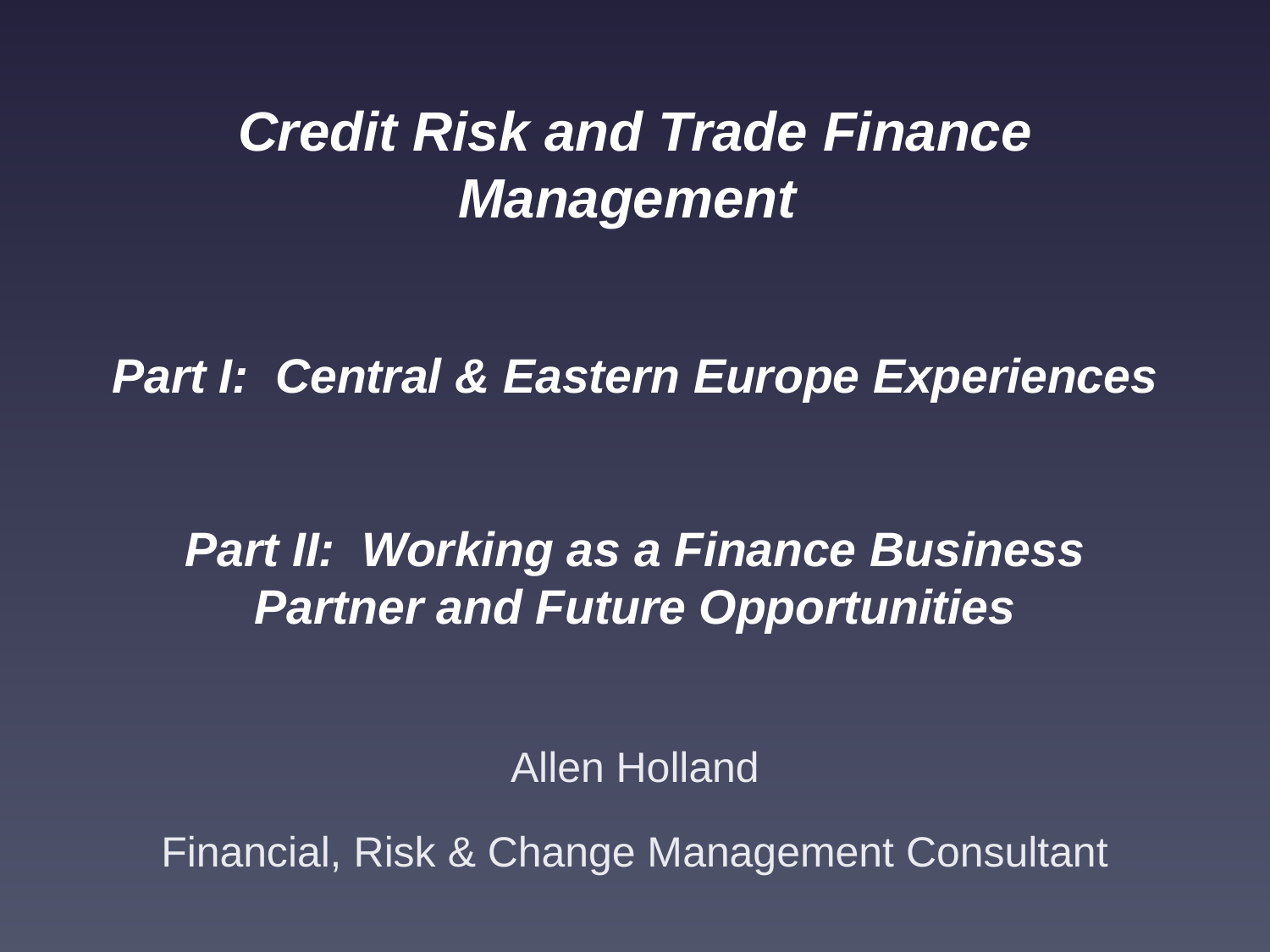

# Credit Risk and Trade Finance Management Part I:  Central & Eastern Europe Experiences Part II:  Working as a Finance Business Partner and Future Opportunities

Allen Holland
Financial, Risk & Change Management Consultant